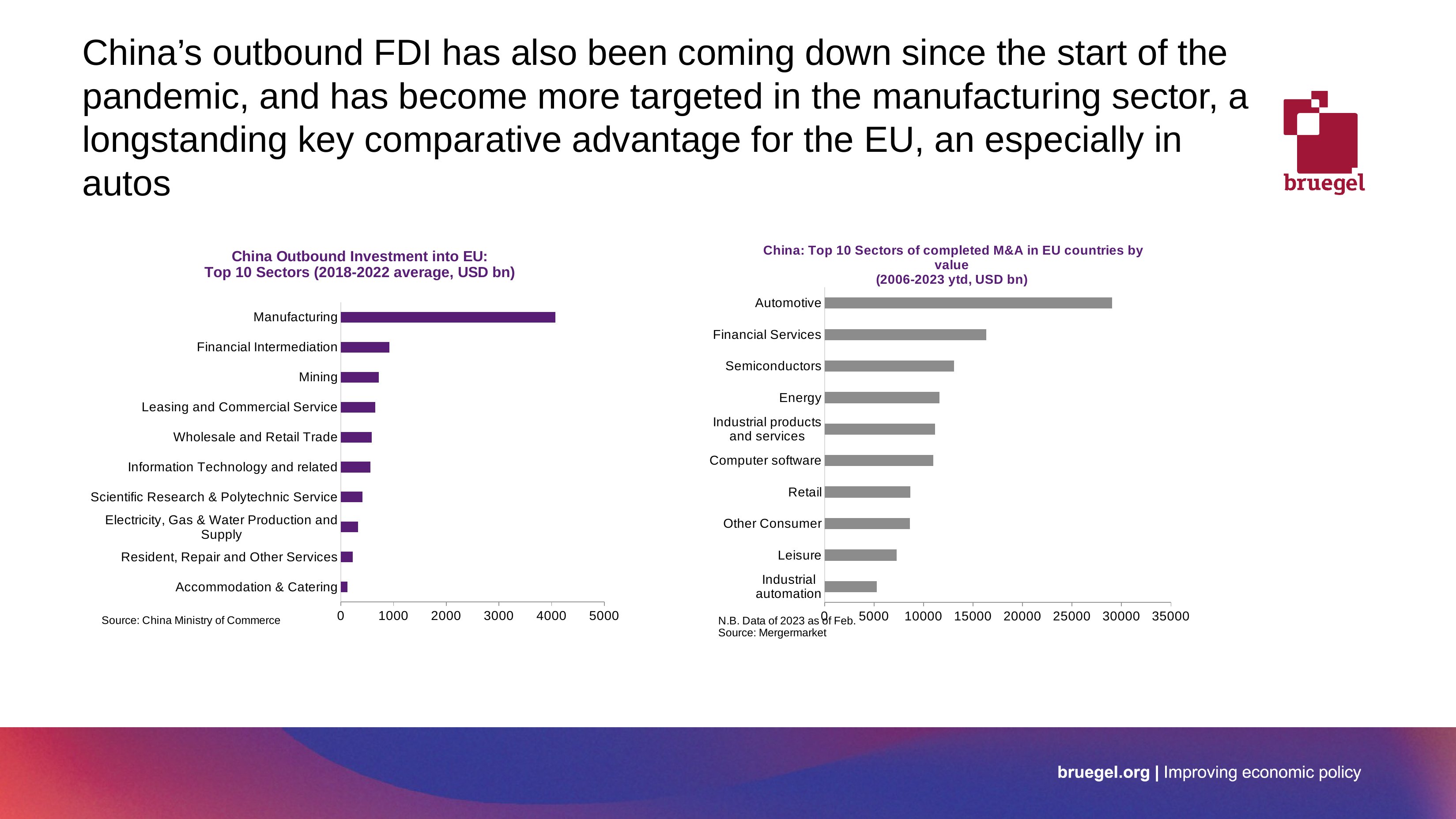

# China’s outbound FDI has also been coming down since the start of the pandemic, and has become more targeted in the manufacturing sector, a longstanding key comparative advantage for the EU, an especially in autos

### Chart: China Outbound Investment into EU:
Top 10 Sectors (2018-2022 average, USD bn)

| Category |  |
|---|---|
| Accommodation & Catering | 122.57000000000001 |
| Resident, Repair and Other Services | 228.262 |
| Electricity, Gas & Water Production and Supply | 325.09800000000007 |
| Scientific Research & Polytechnic Service | 411.916 |
| Information Technology and related | 559.7 |
| Wholesale and Retail Trade | 585.876 |
| Leasing and Commercial Service | 651.872 |
| Mining | 721.704 |
| Financial Intermediation | 916.9619999999999 |
| Manufacturing | 4075.182 |

### Chart: China: Top 10 Sectors of completed M&A in EU countries by value
(2006-2023 ytd, USD bn)

| Category | USD mn |
|---|---|
| Industrial automation | 5276.0 |
| Leisure | 7290.0 |
| Other Consumer | 8624.0 |
| Retail | 8662.0 |
| Computer software | 10973.0 |
| Industrial products and services | 11163.0 |
| Energy | 11614.0 |
| Semiconductors | 13105.0 |
| Financial Services | 16353.0 |
| Automotive | 29050.0 |